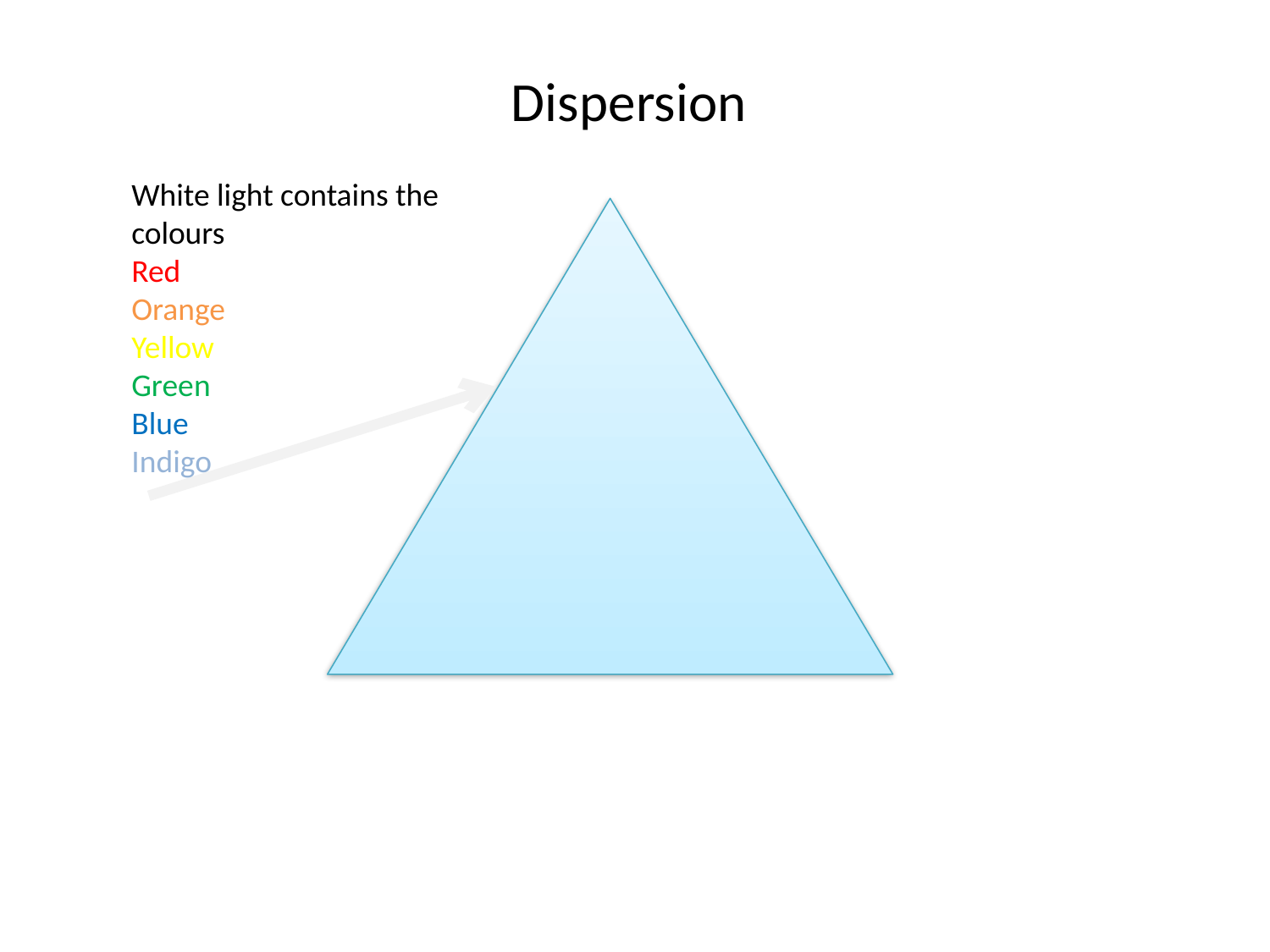

# Dispersion
White light contains the colours
Red
Orange
Yellow
Green
Blue
Indigo